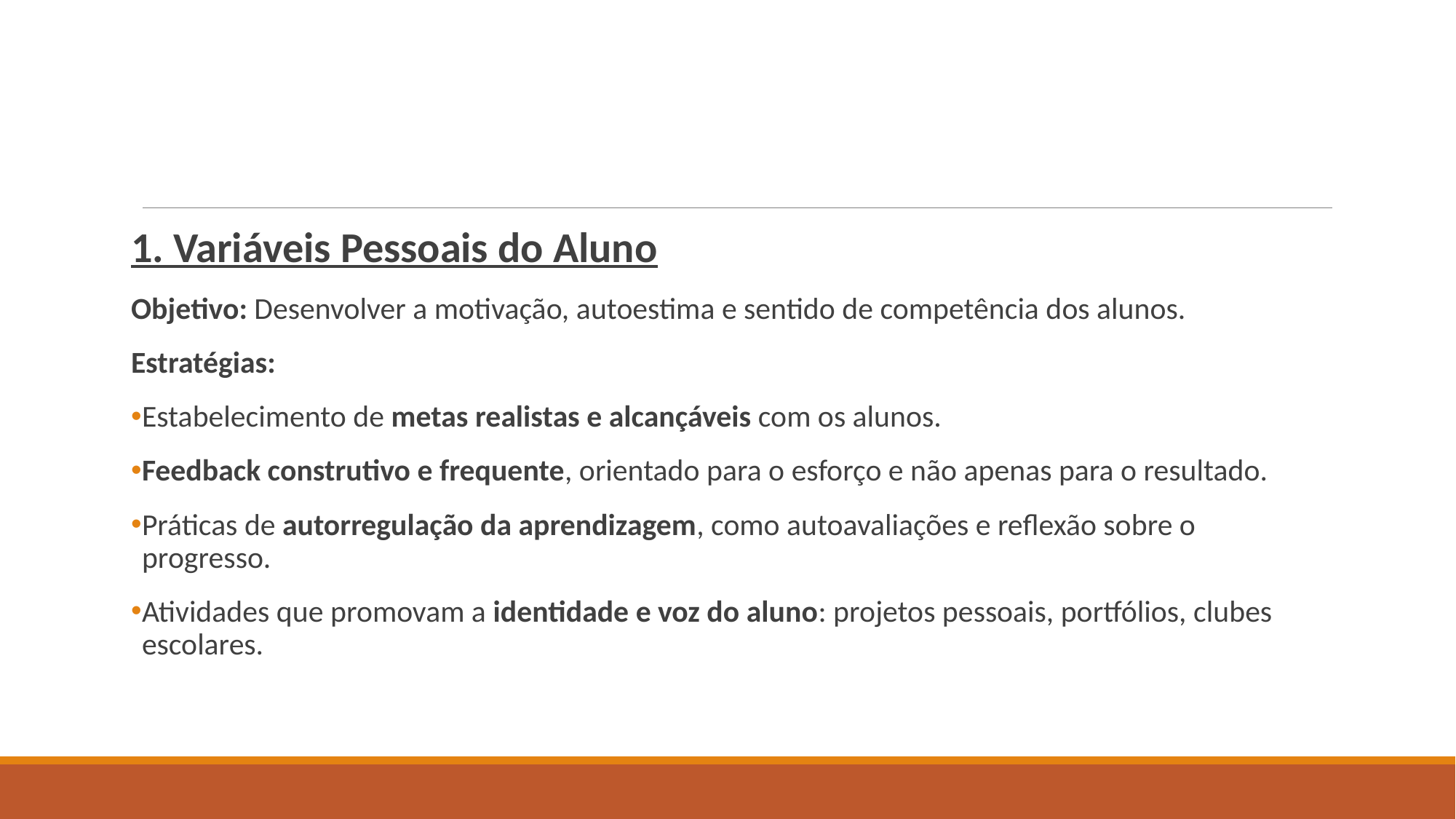

#
1. Variáveis Pessoais do Aluno
Objetivo: Desenvolver a motivação, autoestima e sentido de competência dos alunos.
Estratégias:
Estabelecimento de metas realistas e alcançáveis com os alunos.
Feedback construtivo e frequente, orientado para o esforço e não apenas para o resultado.
Práticas de autorregulação da aprendizagem, como autoavaliações e reflexão sobre o progresso.
Atividades que promovam a identidade e voz do aluno: projetos pessoais, portfólios, clubes escolares.